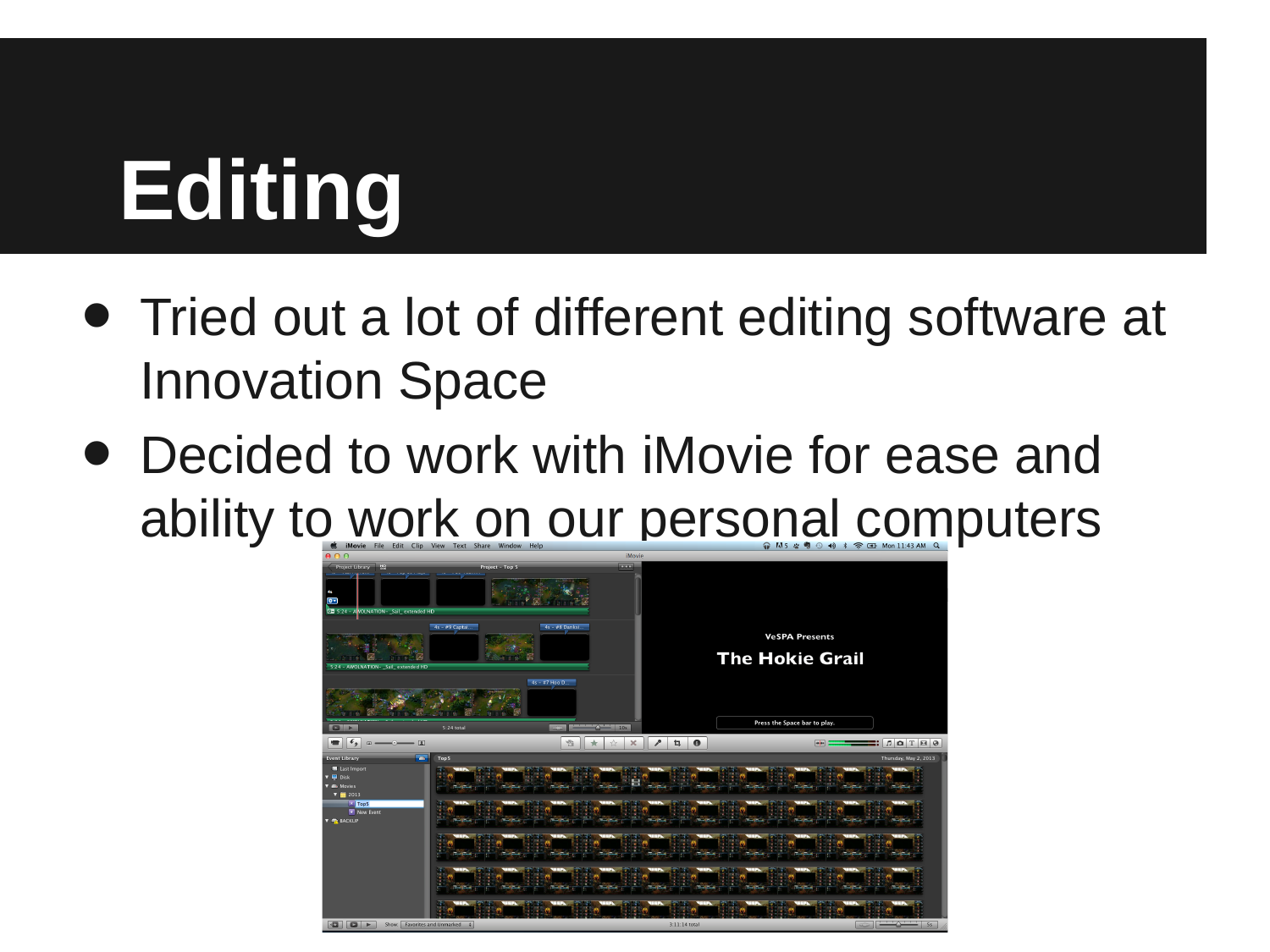

# Editing
Tried out a lot of different editing software at Innovation Space
Decided to work with iMovie for ease and ability to work on our personal computers